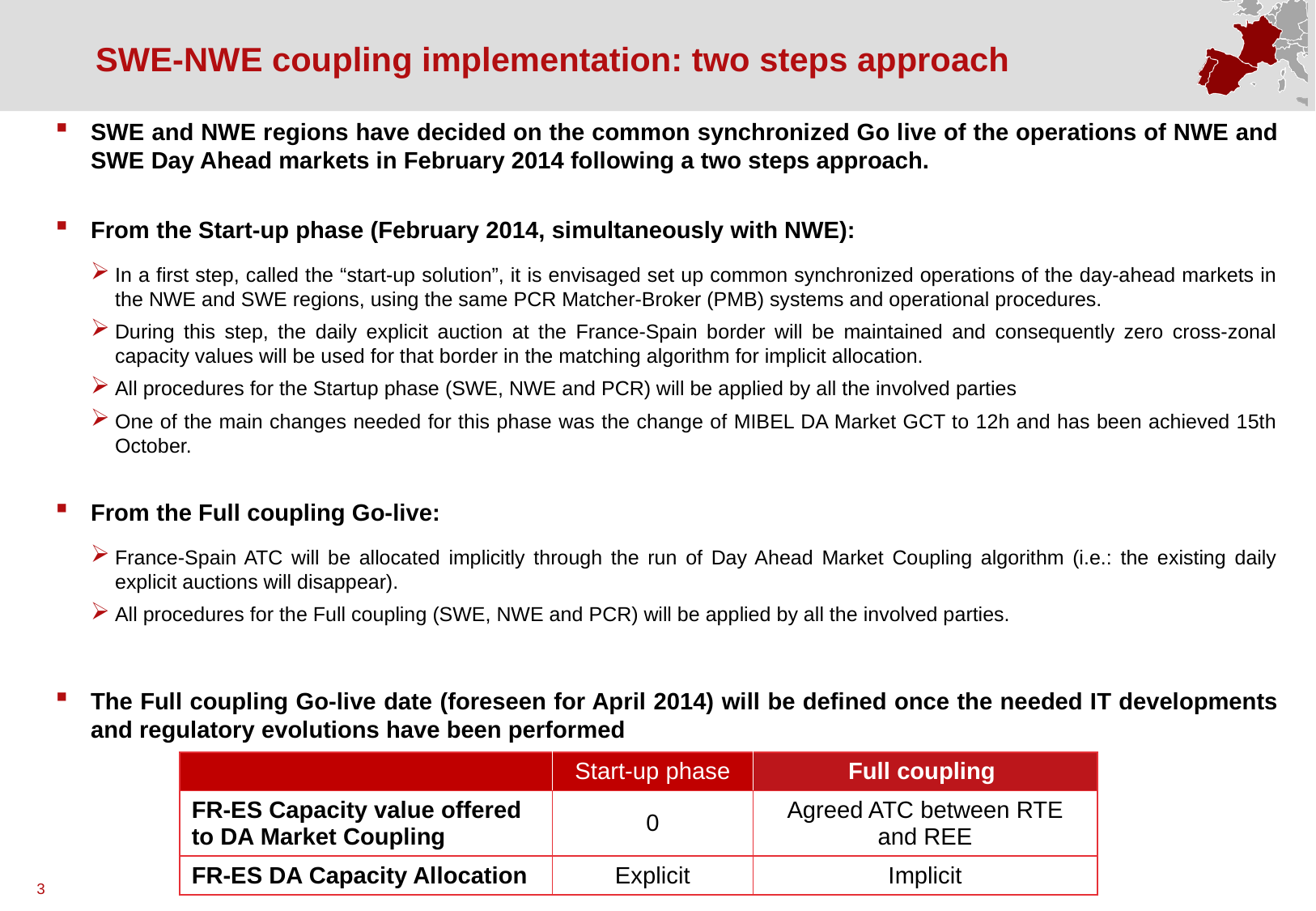

# SWE-NWE coupling implementation: two steps approach
SWE and NWE regions have decided on the common synchronized Go live of the operations of NWE and SWE Day Ahead markets in February 2014 following a two steps approach.

From the Start-up phase (February 2014, simultaneously with NWE):
In a first step, called the “start-up solution”, it is envisaged set up common synchronized operations of the day-ahead markets in the NWE and SWE regions, using the same PCR Matcher-Broker (PMB) systems and operational procedures.
During this step, the daily explicit auction at the France-Spain border will be maintained and consequently zero cross-zonal capacity values will be used for that border in the matching algorithm for implicit allocation.
All procedures for the Startup phase (SWE, NWE and PCR) will be applied by all the involved parties
One of the main changes needed for this phase was the change of MIBEL DA Market GCT to 12h and has been achieved 15th October.

From the Full coupling Go-live:
France-Spain ATC will be allocated implicitly through the run of Day Ahead Market Coupling algorithm (i.e.: the existing daily explicit auctions will disappear).
All procedures for the Full coupling (SWE, NWE and PCR) will be applied by all the involved parties.

The Full coupling Go-live date (foreseen for April 2014) will be defined once the needed IT developments and regulatory evolutions have been performed
|  | Start-up phase | Full coupling |
| --- | --- | --- |
| FR-ES Capacity value offered to DA Market Coupling | 0 | Agreed ATC between RTE and REE |
| FR-ES DA Capacity Allocation | Explicit | Implicit |
3